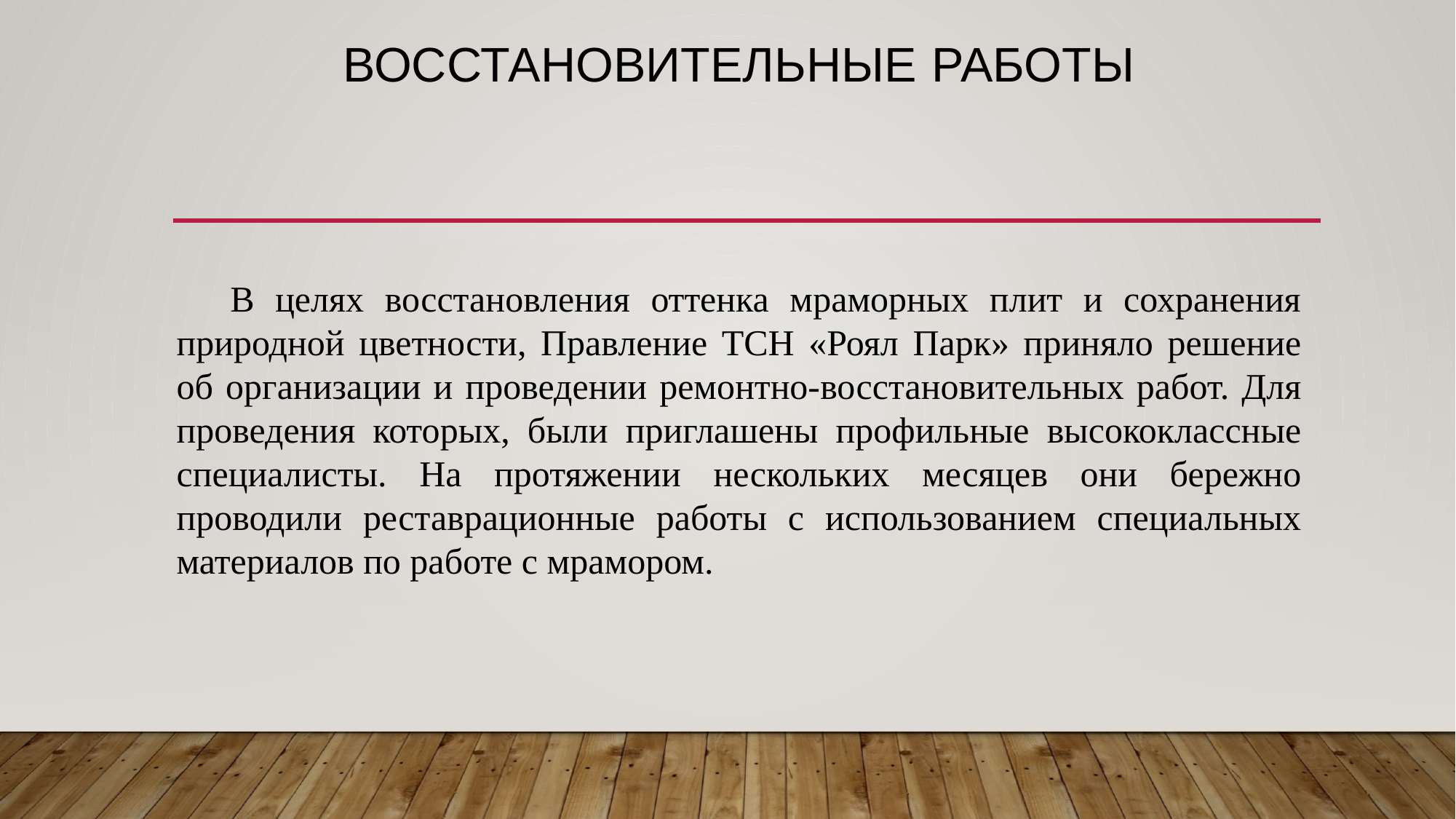

# ВОССТАНОВИТЕЛЬНЫЕ РАБОТЫ
В целях восстановления оттенка мраморных плит и сохранения природной цветности, Правление ТСН «Роял Парк» приняло решение об организации и проведении ремонтно-восстановительных работ. Для проведения которых, были приглашены профильные высококлассные специалисты. На протяжении нескольких месяцев они бережно проводили реставрационные работы с использованием специальных материалов по работе с мрамором.